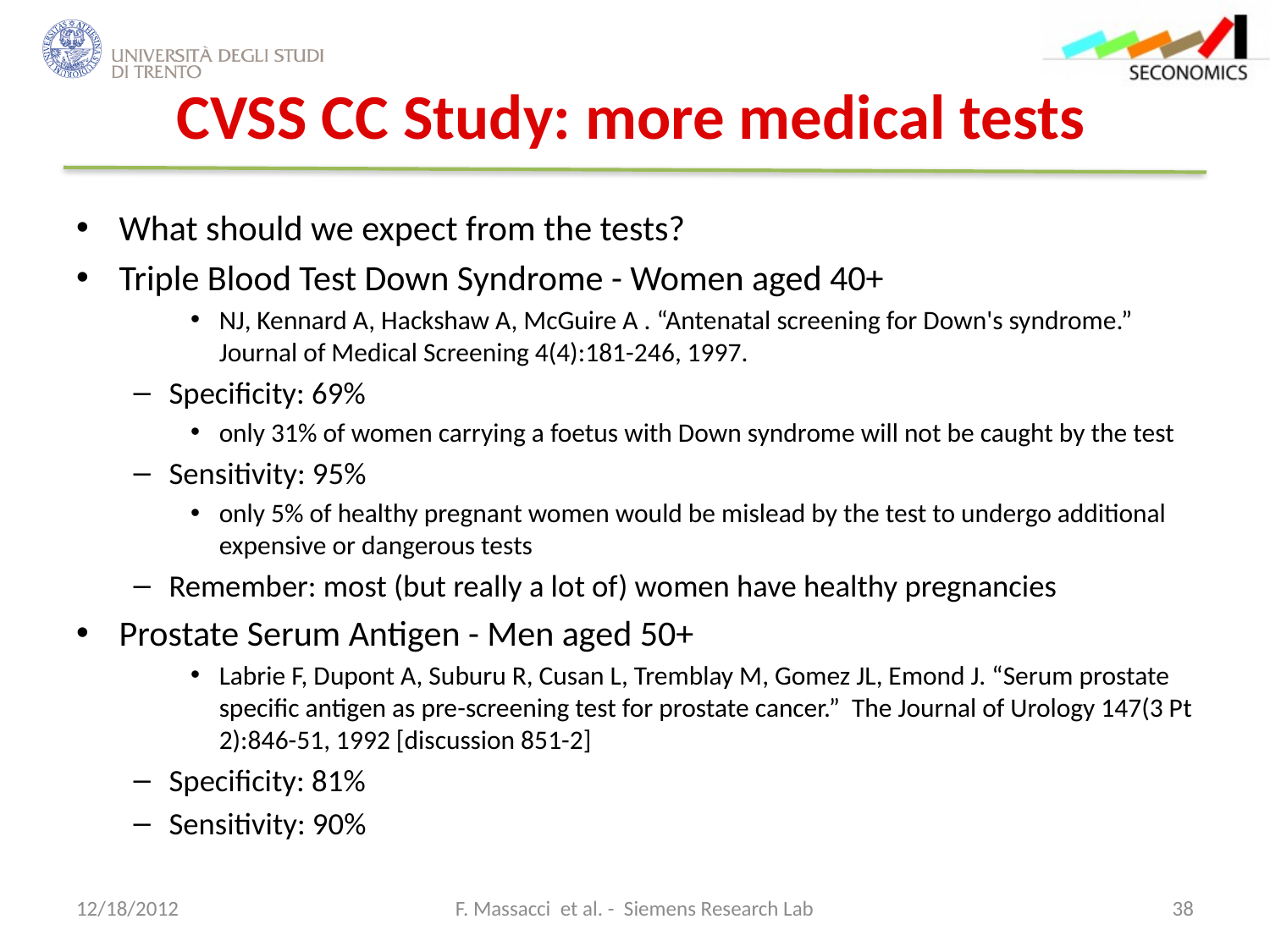

# CVSS CC Study: more medical tests
What should we expect from the tests?
Triple Blood Test Down Syndrome - Women aged 40+
NJ, Kennard A, Hackshaw A, McGuire A . “Antenatal screening for Down's syndrome.” Journal of Medical Screening 4(4):181-246, 1997.
Specificity: 69%
only 31% of women carrying a foetus with Down syndrome will not be caught by the test
Sensitivity: 95%
only 5% of healthy pregnant women would be mislead by the test to undergo additional expensive or dangerous tests
Remember: most (but really a lot of) women have healthy pregnancies
Prostate Serum Antigen - Men aged 50+
Labrie F, Dupont A, Suburu R, Cusan L, Tremblay M, Gomez JL, Emond J. “Serum prostate specific antigen as pre-screening test for prostate cancer.”  The Journal of Urology 147(3 Pt 2):846-51, 1992 [discussion 851-2]
Specificity: 81%
Sensitivity: 90%

12/18/2012
F. Massacci  et al. -  Siemens Research Lab
38